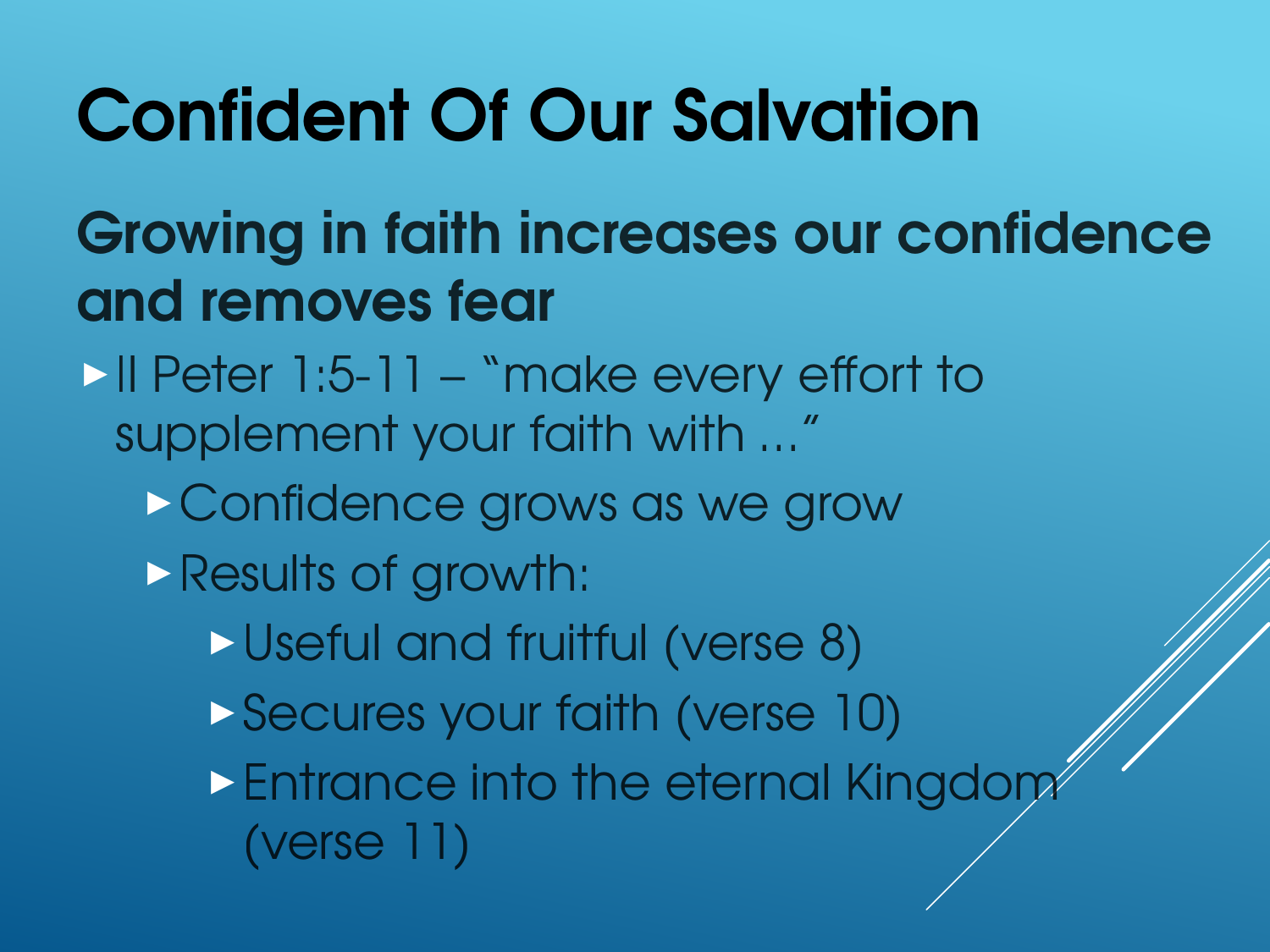

# Confident Of Our Salvation
Growing in faith increases our confidence and removes fear
II Peter 1:5-11 – “make every effort to supplement your faith with …”
Confidence grows as we grow
Results of growth:
Useful and fruitful (verse 8)
Secures your faith (verse 10)
Entrance into the eternal Kingdom
(verse 11)